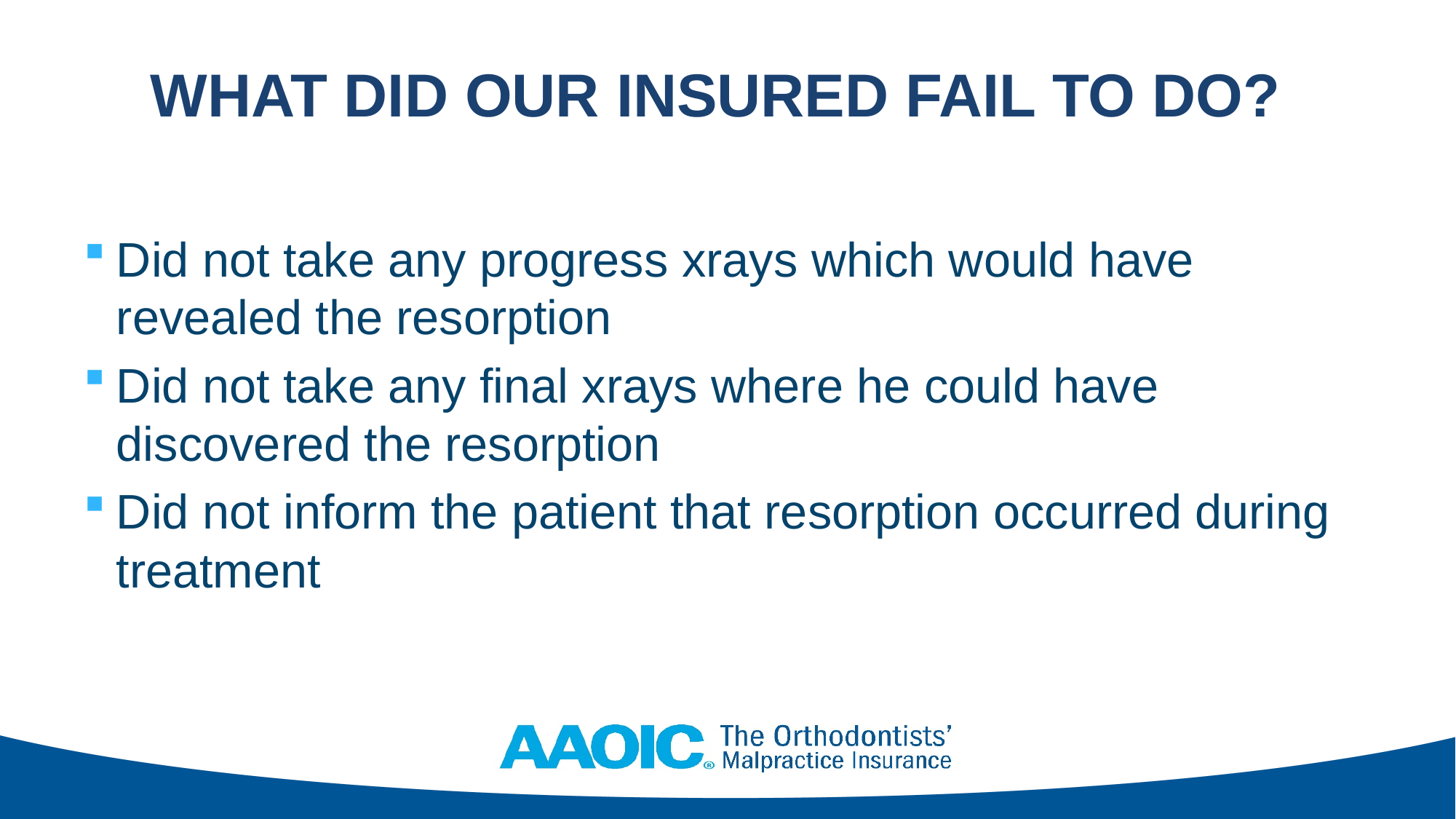

# WHAT DID OUR INSURED FAIL TO DO?
Did not take any progress xrays which would have revealed the resorption
Did not take any final xrays where he could have discovered the resorption
Did not inform the patient that resorption occurred during treatment